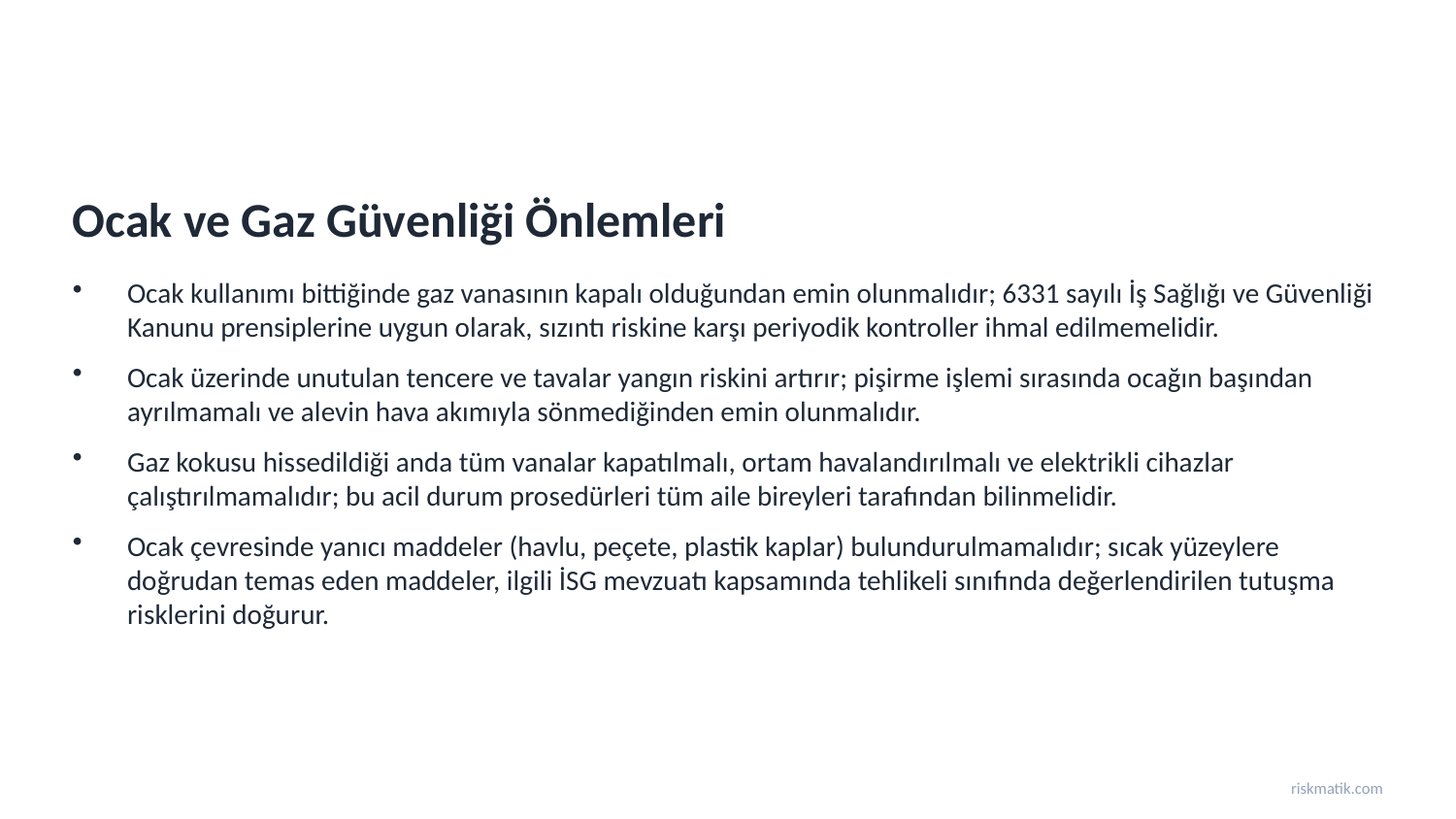

Ocak ve Gaz Güvenliği Önlemleri
Ocak kullanımı bittiğinde gaz vanasının kapalı olduğundan emin olunmalıdır; 6331 sayılı İş Sağlığı ve Güvenliği Kanunu prensiplerine uygun olarak, sızıntı riskine karşı periyodik kontroller ihmal edilmemelidir.
Ocak üzerinde unutulan tencere ve tavalar yangın riskini artırır; pişirme işlemi sırasında ocağın başından ayrılmamalı ve alevin hava akımıyla sönmediğinden emin olunmalıdır.
Gaz kokusu hissedildiği anda tüm vanalar kapatılmalı, ortam havalandırılmalı ve elektrikli cihazlar çalıştırılmamalıdır; bu acil durum prosedürleri tüm aile bireyleri tarafından bilinmelidir.
Ocak çevresinde yanıcı maddeler (havlu, peçete, plastik kaplar) bulundurulmamalıdır; sıcak yüzeylere doğrudan temas eden maddeler, ilgili İSG mevzuatı kapsamında tehlikeli sınıfında değerlendirilen tutuşma risklerini doğurur.
riskmatik.com